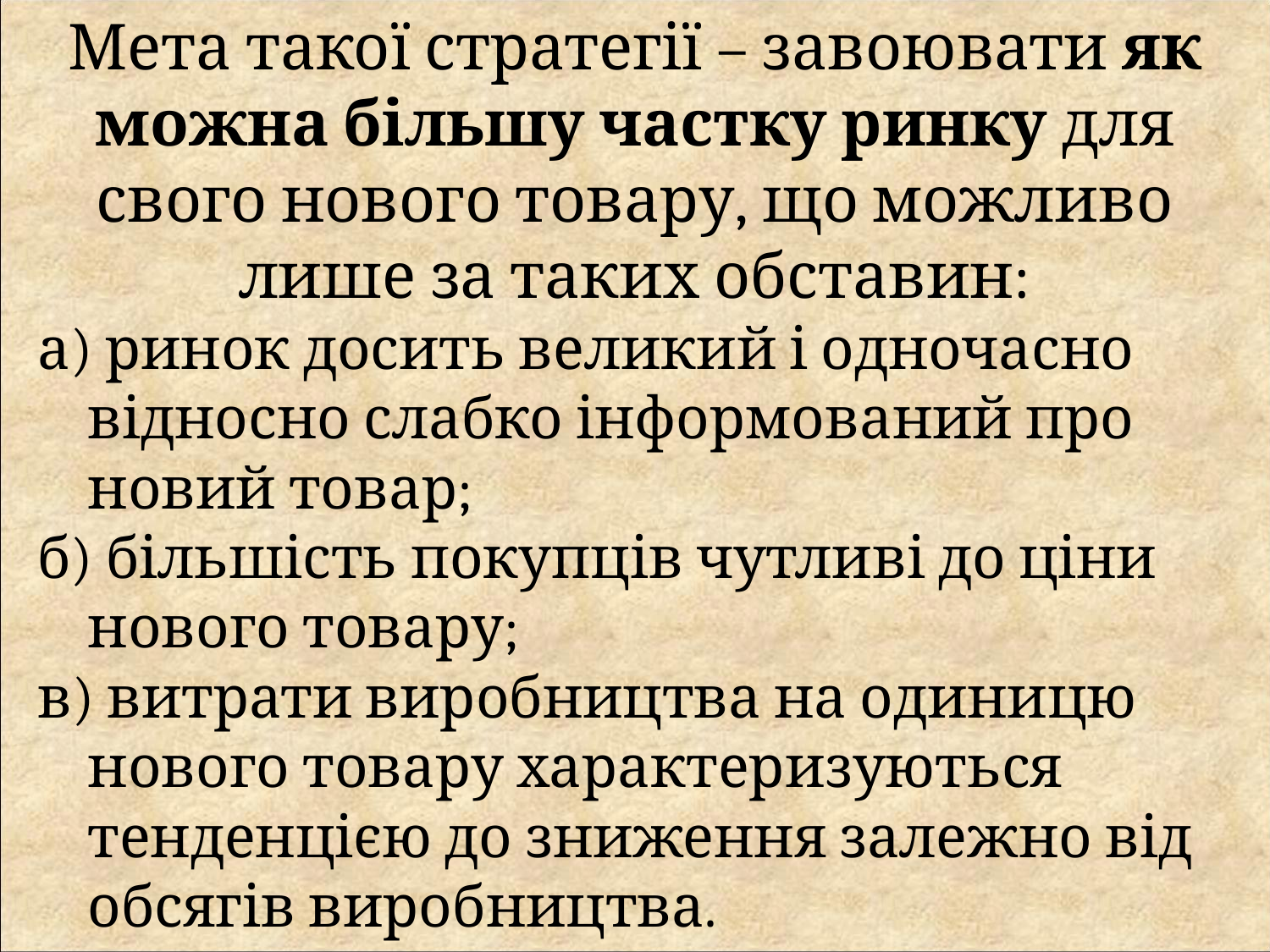

Мета такої стратегії – завоювати як можна більшу частку ринку для свого нового товару, що можливо лише за таких обставин:
а) ринок досить великий і одночасно відносно слабко інформований про новий товар;
б) більшість покупців чутливі до ціни нового товару;
в) витрати виробництва на одиницю нового товару характеризуються тенденцією до зниження залежно від обсягів виробництва.